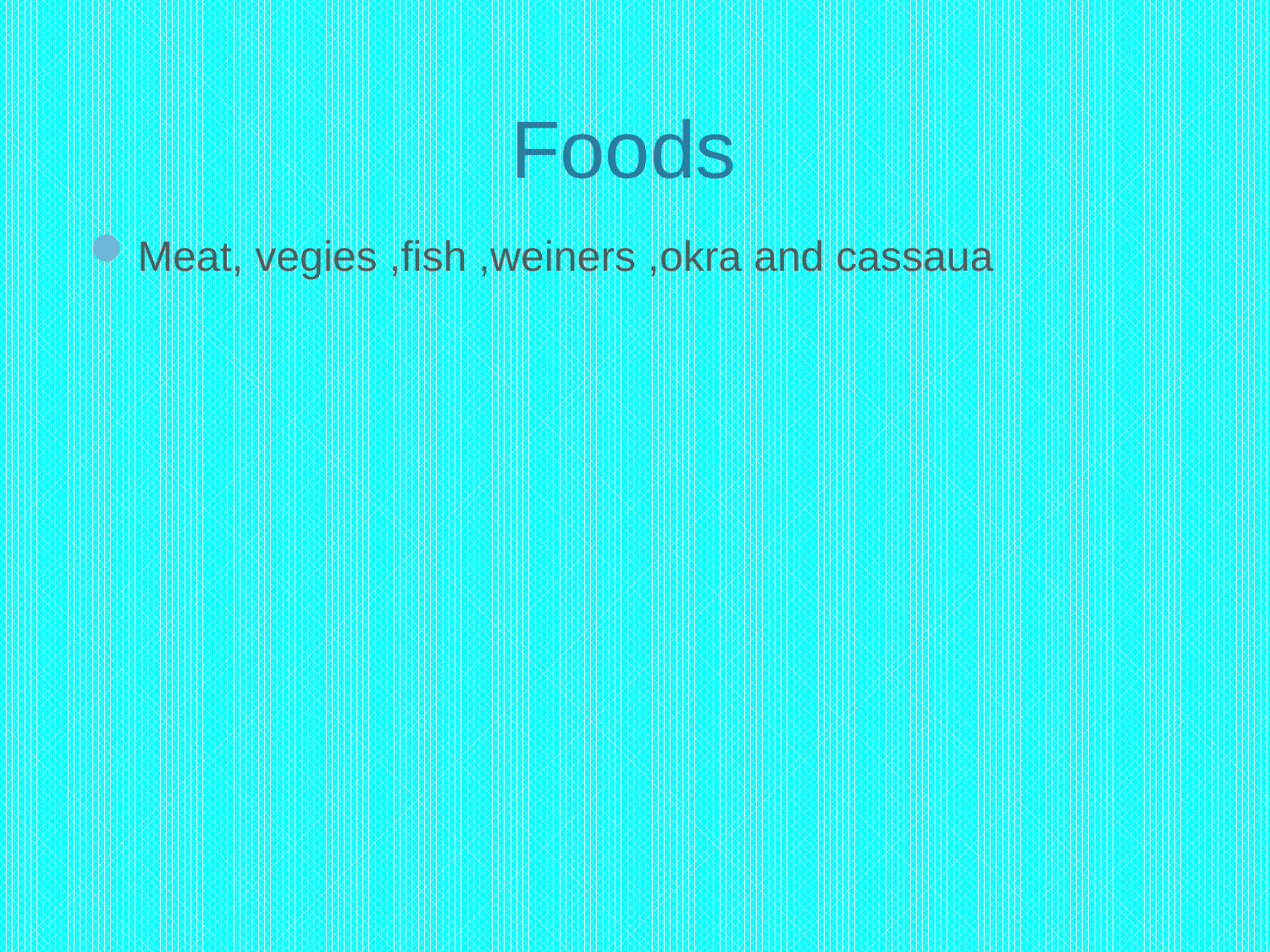

# Foods
Meat, vegies ,fish ,weiners ,okra and cassaua